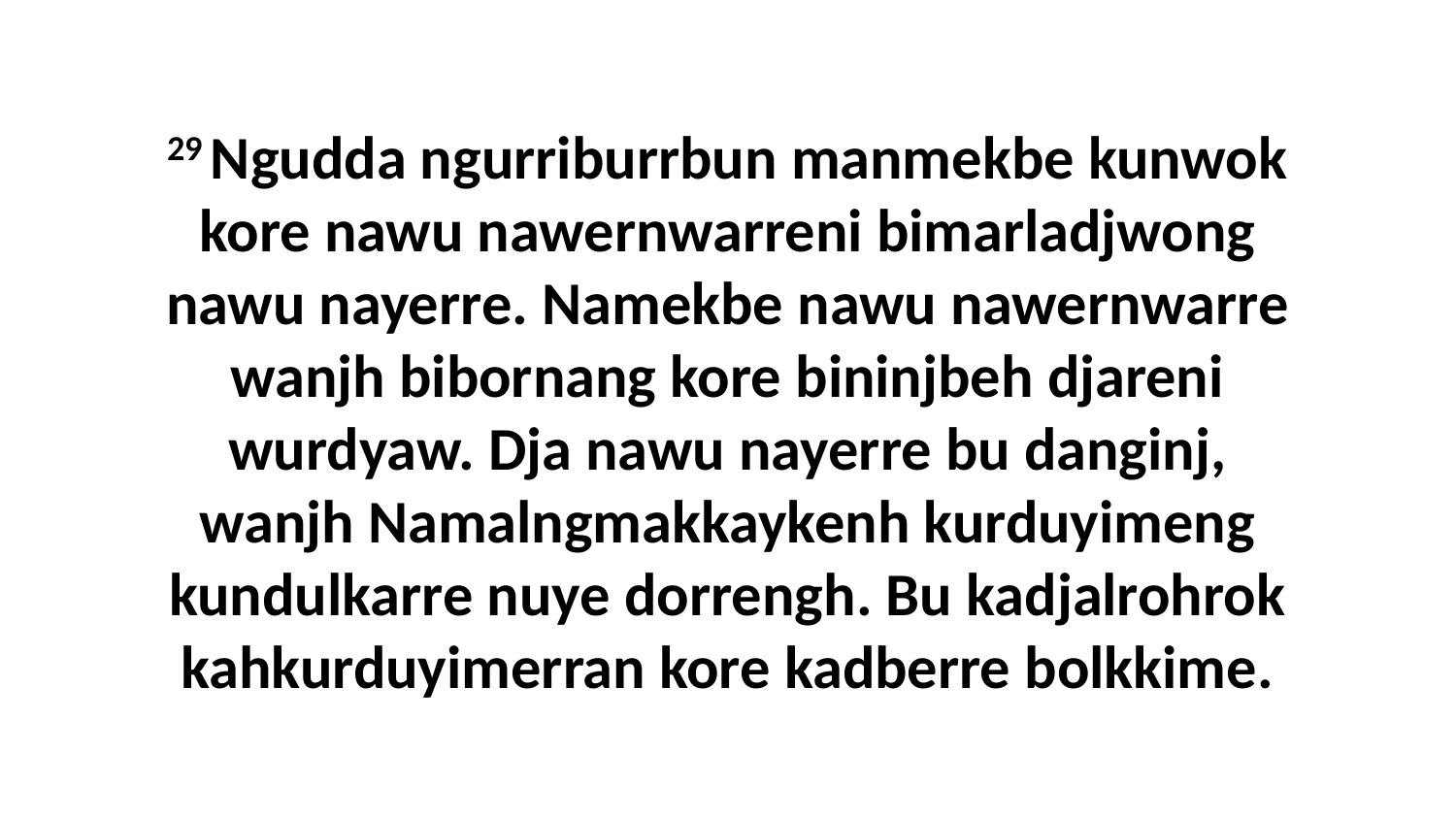

29 Ngudda ngurriburrbun manmekbe kunwok kore nawu nawernwarreni bimarladjwong nawu nayerre. Namekbe nawu nawernwarre wanjh bibornang kore bininjbeh djareni wurdyaw. Dja nawu nayerre bu danginj, wanjh Namalngmakkaykenh kurduyimeng kundulkarre nuye dorrengh. Bu kadjalrohrok kahkurduyimerran kore kadberre bolkkime.